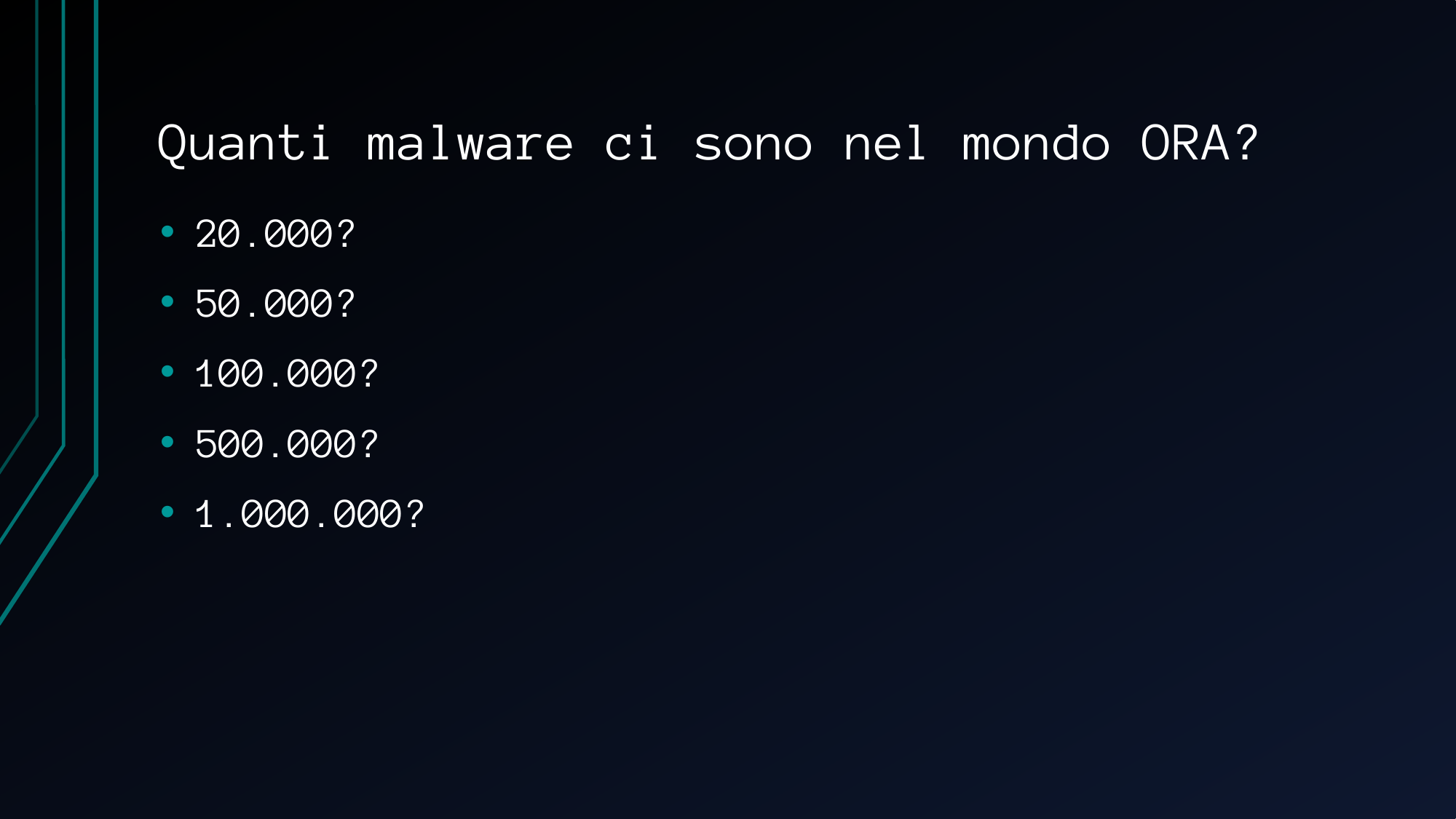

# Quanti malware ci sono nel mondo ORA?
20.000?
50.000?
100.000?
500.000?
1.000.000?